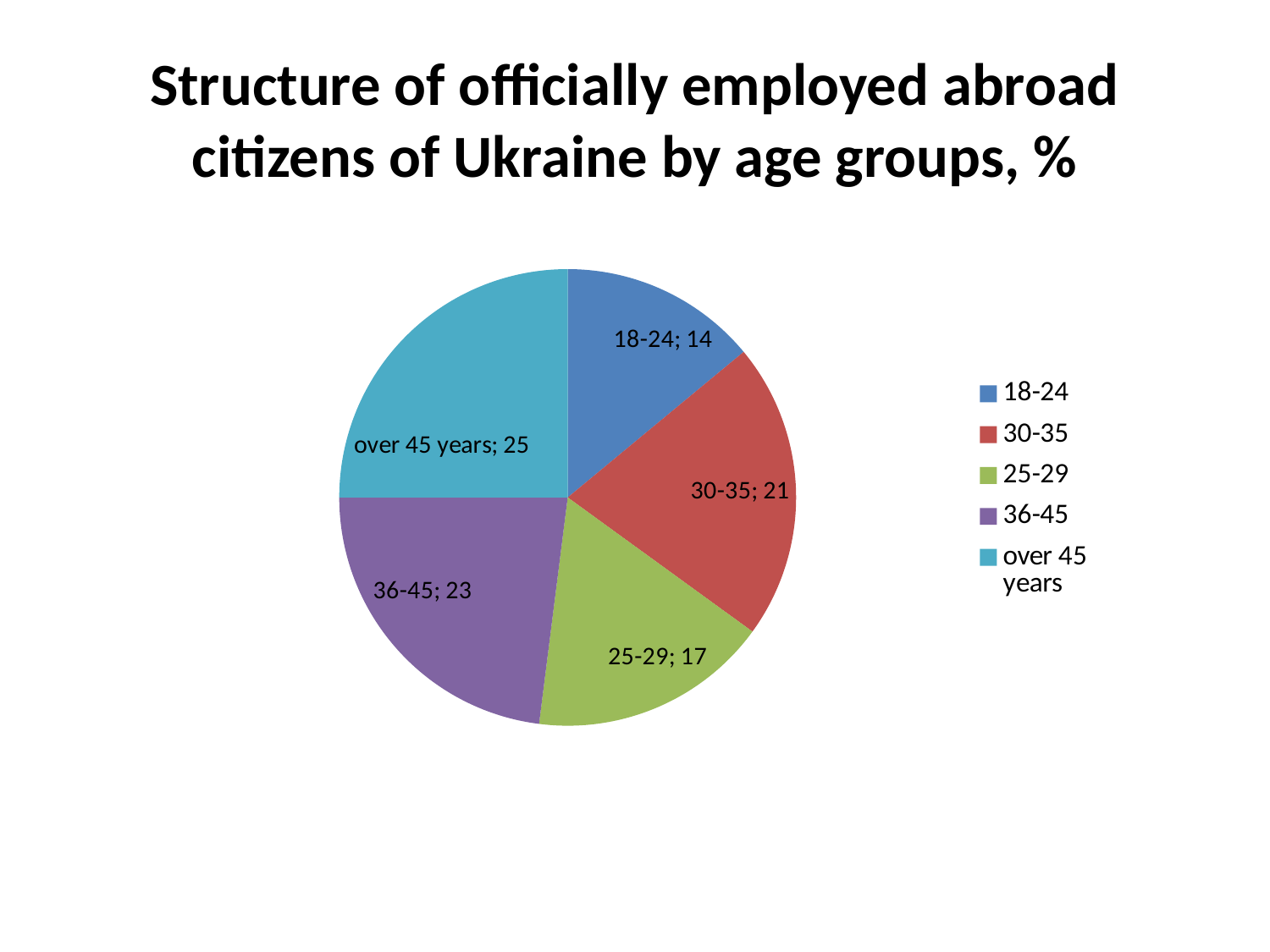

# Structure of officially employed abroad citizens of Ukraine by age groups, %

### Chart

| Category | Продажи |
|---|---|
| 18-24 | 14.0 |
| 30-35 | 21.0 |
| 25-29 | 17.0 |
| 36-45 | 23.0 |
| over 45 years | 25.0 |